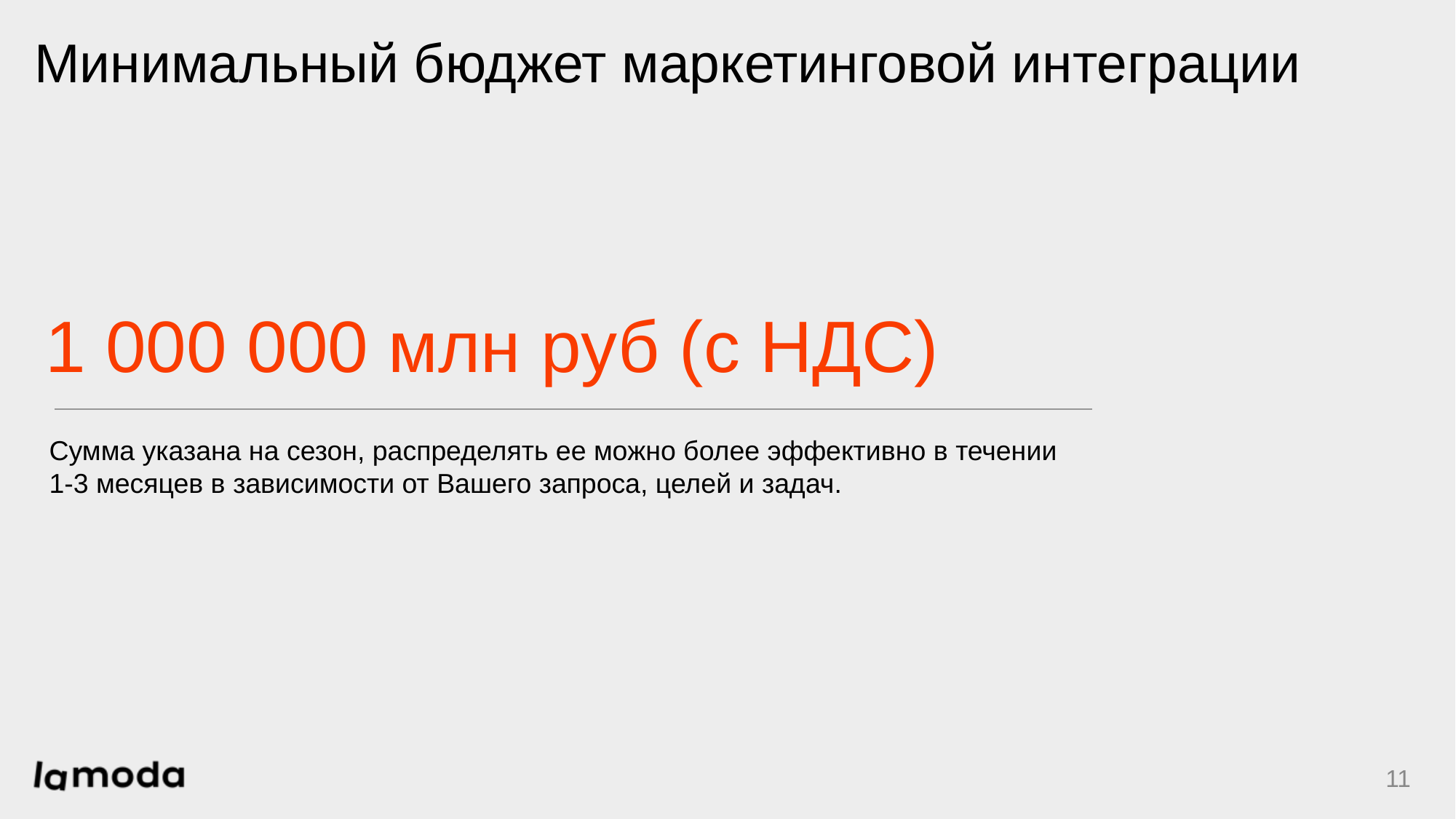

# Минимальный бюджет маркетинговой интеграции
1 000 000 млн руб (с НДС)

Сумма указана на сезон, распределять ее можно более эффективно в течении 1-3 месяцев в зависимости от Вашего запроса, целей и задач.

11